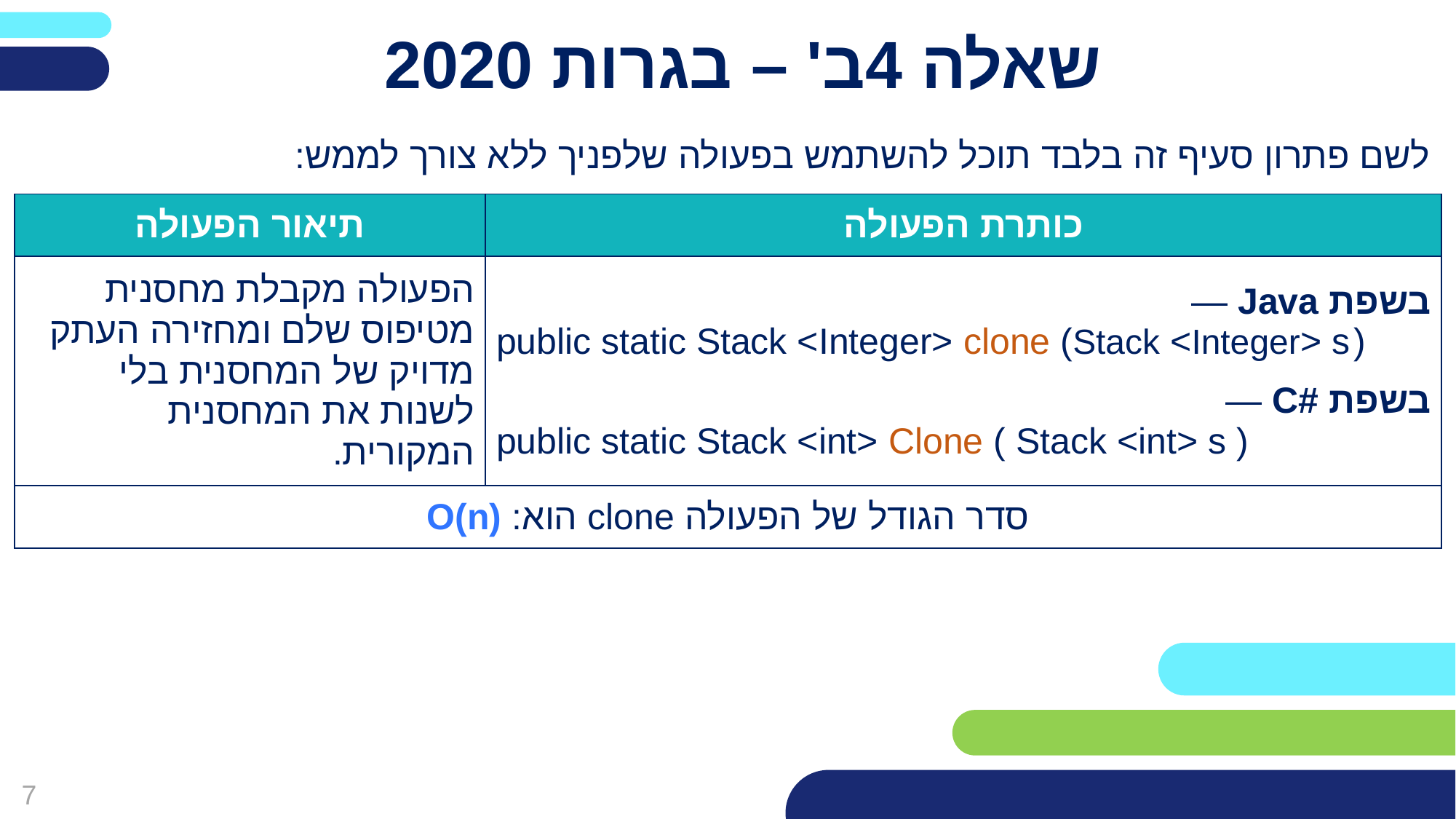

# שאלה 4ב' – בגרות 2020
לשם פתרון סעיף זה בלבד תוכל להשתמש בפעולה שלפניך ללא צורך לממש:
| תיאור הפעולה | כותרת הפעולה |
| --- | --- |
| הפעולה מקבלת מחסנית מטיפוס שלם ומחזירה העתק מדויק של המחסנית בלי לשנות את המחסנית המקורית. | בשפת Java — public static Stack <Integer> clone (Stack <Integer> s ) בשפת #C — public static Stack <int> Clone ( Stack <int> s ) |
| סדר הגודל של הפעולה clone הוא: O(n) |  |